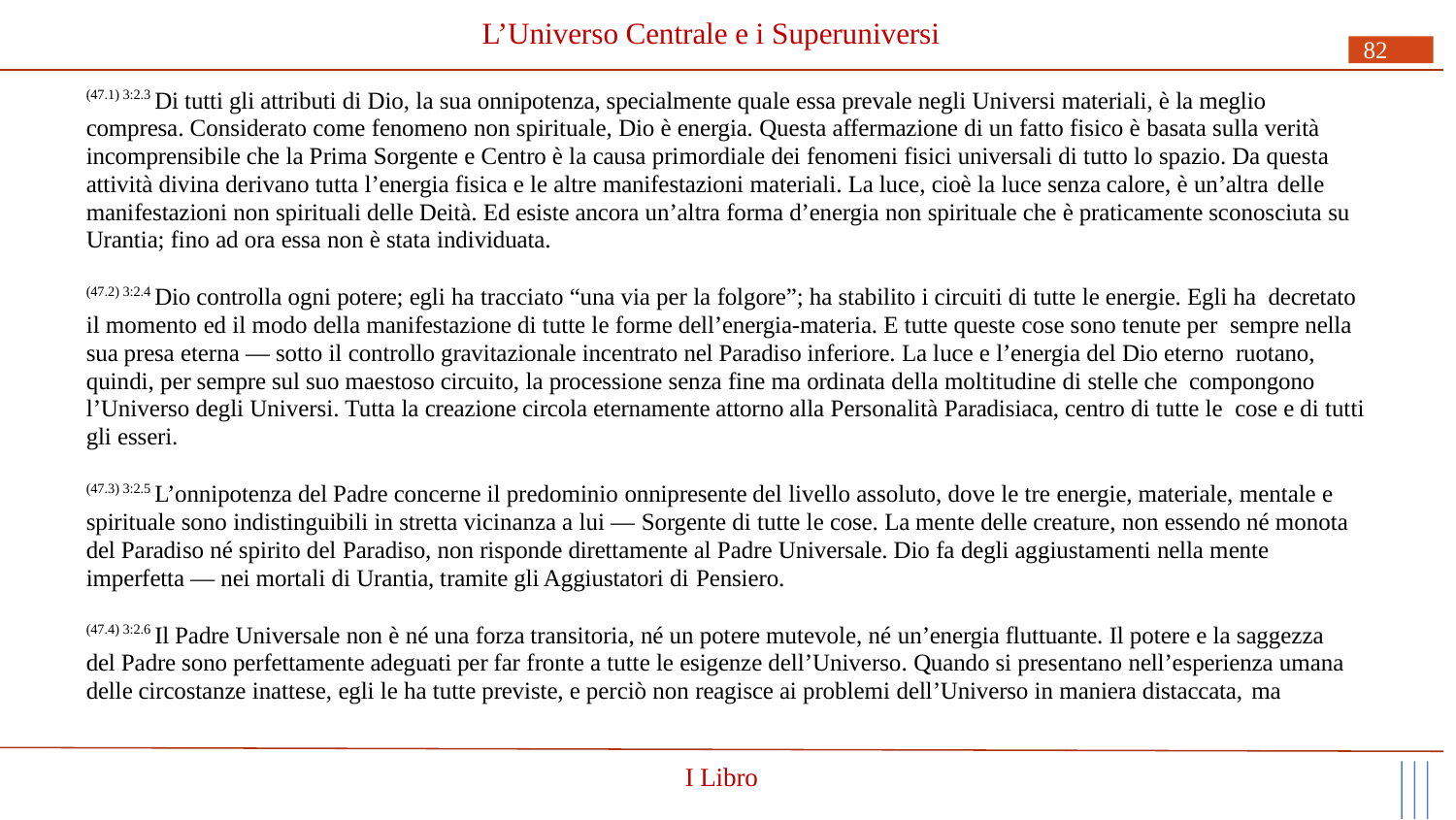

# L’Universo Centrale e i Superuniversi
82

(47.1) 3:2.3 Di tutti gli attributi di Dio, la sua onnipotenza, specialmente quale essa prevale negli Universi materiali, è la meglio  compresa. Considerato come fenomeno non spirituale, Dio è energia. Questa affermazione di un fatto fisico è basata sulla verità  incomprensibile che la Prima Sorgente e Centro è la causa primordiale dei fenomeni fisici universali di tutto lo spazio. Da questa  attività divina derivano tutta l’energia fisica e le altre manifestazioni materiali. La luce, cioè la luce senza calore, è un’altra delle
manifestazioni non spirituali delle Deità. Ed esiste ancora un’altra forma d’energia non spirituale che è praticamente sconosciuta su  Urantia; fino ad ora essa non è stata individuata.

(47.2) 3:2.4 Dio controlla ogni potere; egli ha tracciato “una via per la folgore”; ha stabilito i circuiti di tutte le energie. Egli ha  decretato il momento ed il modo della manifestazione di tutte le forme dell’energia-materia. E tutte queste cose sono tenute per  sempre nella sua presa eterna — sotto il controllo gravitazionale incentrato nel Paradiso inferiore. La luce e l’energia del Dio eterno  ruotano, quindi, per sempre sul suo maestoso circuito, la processione senza fine ma ordinata della moltitudine di stelle che  compongono l’Universo degli Universi. Tutta la creazione circola eternamente attorno alla Personalità Paradisiaca, centro di tutte le  cose e di tutti gli esseri.

(47.3) 3:2.5 L’onnipotenza del Padre concerne il predominio onnipresente del livello assoluto, dove le tre energie, materiale, mentale e  spirituale sono indistinguibili in stretta vicinanza a lui — Sorgente di tutte le cose. La mente delle creature, non essendo né monota  del Paradiso né spirito del Paradiso, non risponde direttamente al Padre Universale. Dio fa degli aggiustamenti nella mente  imperfetta — nei mortali di Urantia, tramite gli Aggiustatori di Pensiero.

(47.4) 3:2.6 Il Padre Universale non è né una forza transitoria, né un potere mutevole, né un’energia fluttuante. Il potere e la saggezza  del Padre sono perfettamente adeguati per far fronte a tutte le esigenze dell’Universo. Quando si presentano nell’esperienza umana  delle circostanze inattese, egli le ha tutte previste, e perciò non reagisce ai problemi dell’Universo in maniera distaccata, ma

I Libro